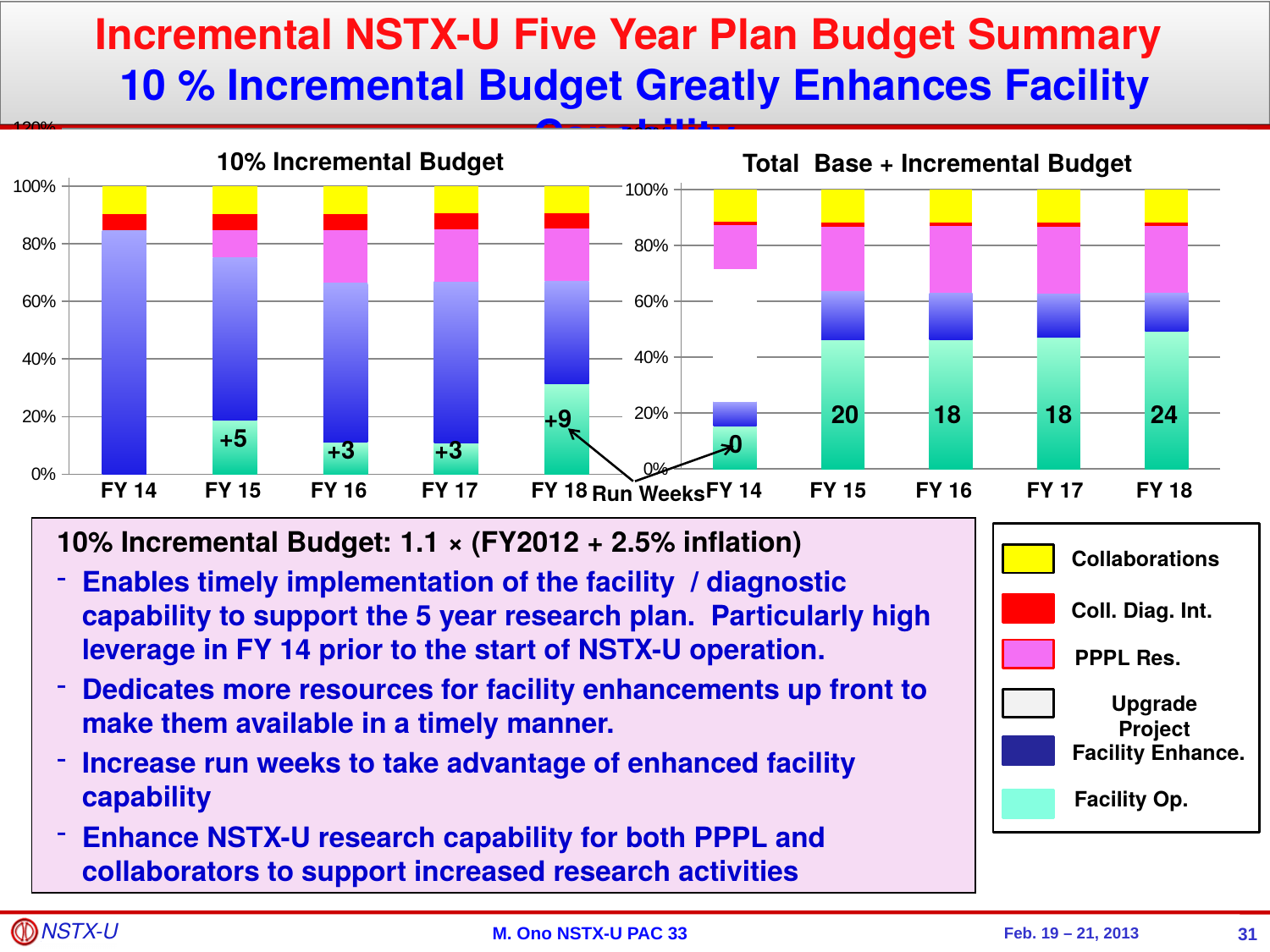

Incremental NSTX-U Five Year Plan Budget Summary
10 % Incremental Budget Greatly Enhances Facility Capability

### Chart

| Category |  |  |  |  |  |  |
|---|---|---|---|---|---|---|

### Chart

| Category |  |  |  |  |  |  |
|---|---|---|---|---|---|---|

10% Incremental Budget
Total  Base + Incremental Budget
20
18
18
24
+9
+5
0
+3
+3
FY 14
FY 15
FY 16
FY 17
FY 18
FY 14
FY 15
FY 16
FY 17
FY 18
Run Weeks

10% Incremental Budget: 1.1 × (FY2012 + 2.5% inflation)
Enables timely implementation of the facility  / diagnostic capability to support the 5 year research plan.  Particularly high leverage in FY 14 prior to the start of NSTX-U operation.
Dedicates more resources for facility enhancements up front to make them available in a timely manner.
Increase run weeks to take advantage of enhanced facility capability
Enhance NSTX-U research capability for both PPPL and collaborators to support increased research activities

Collaborations

Coll. Diag. Int.

PPPL Res.

Upgrade Project

Facility Enhance.

Facility Op.

31